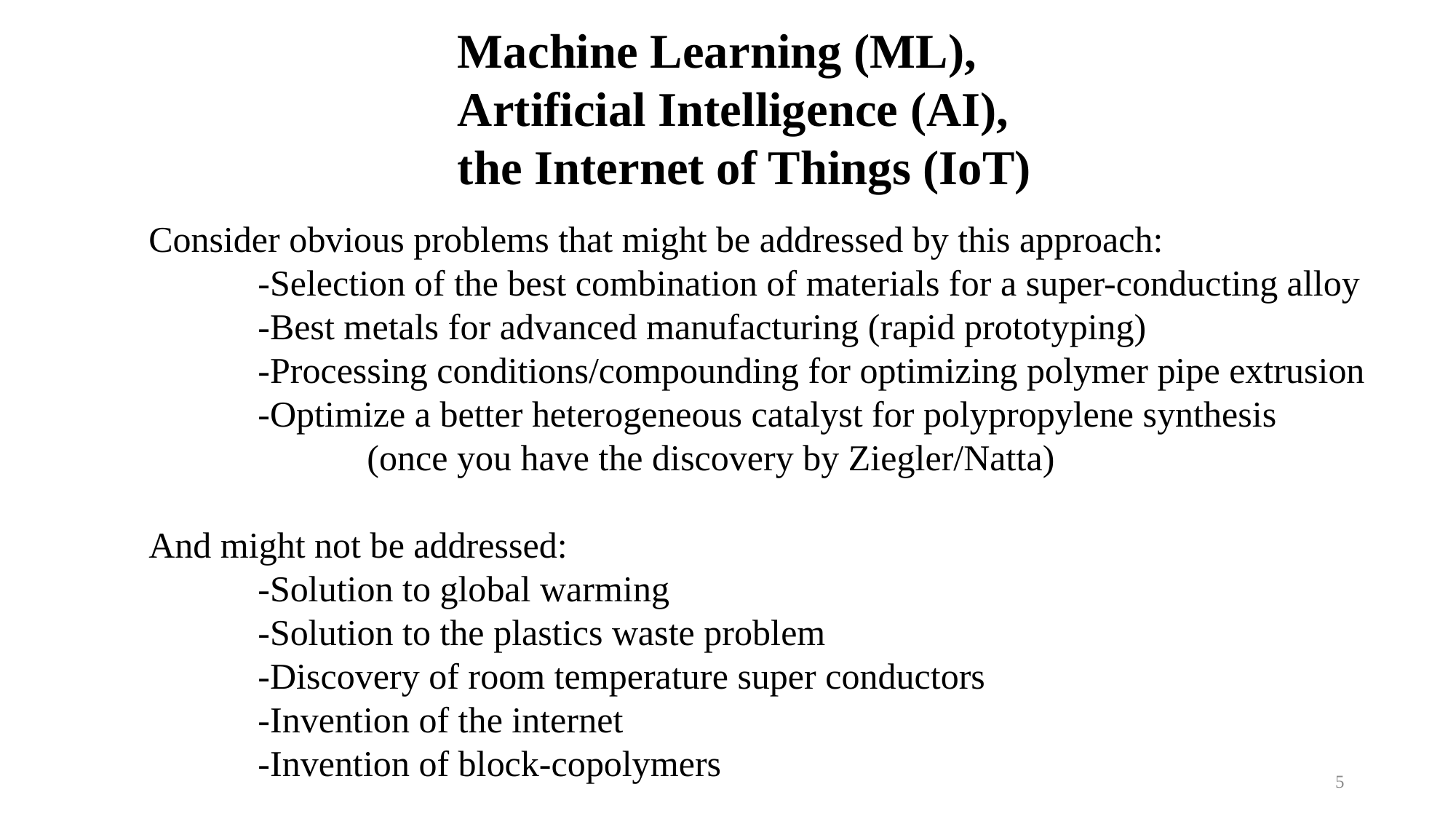

Machine Learning (ML),
Artificial Intelligence (AI),
the Internet of Things (IoT)
Consider obvious problems that might be addressed by this approach:
	-Selection of the best combination of materials for a super-conducting alloy
	-Best metals for advanced manufacturing (rapid prototyping)
	-Processing conditions/compounding for optimizing polymer pipe extrusion
	-Optimize a better heterogeneous catalyst for polypropylene synthesis
		(once you have the discovery by Ziegler/Natta)

And might not be addressed:
	-Solution to global warming
	-Solution to the plastics waste problem
	-Discovery of room temperature super conductors
	-Invention of the internet
	-Invention of block-copolymers
5